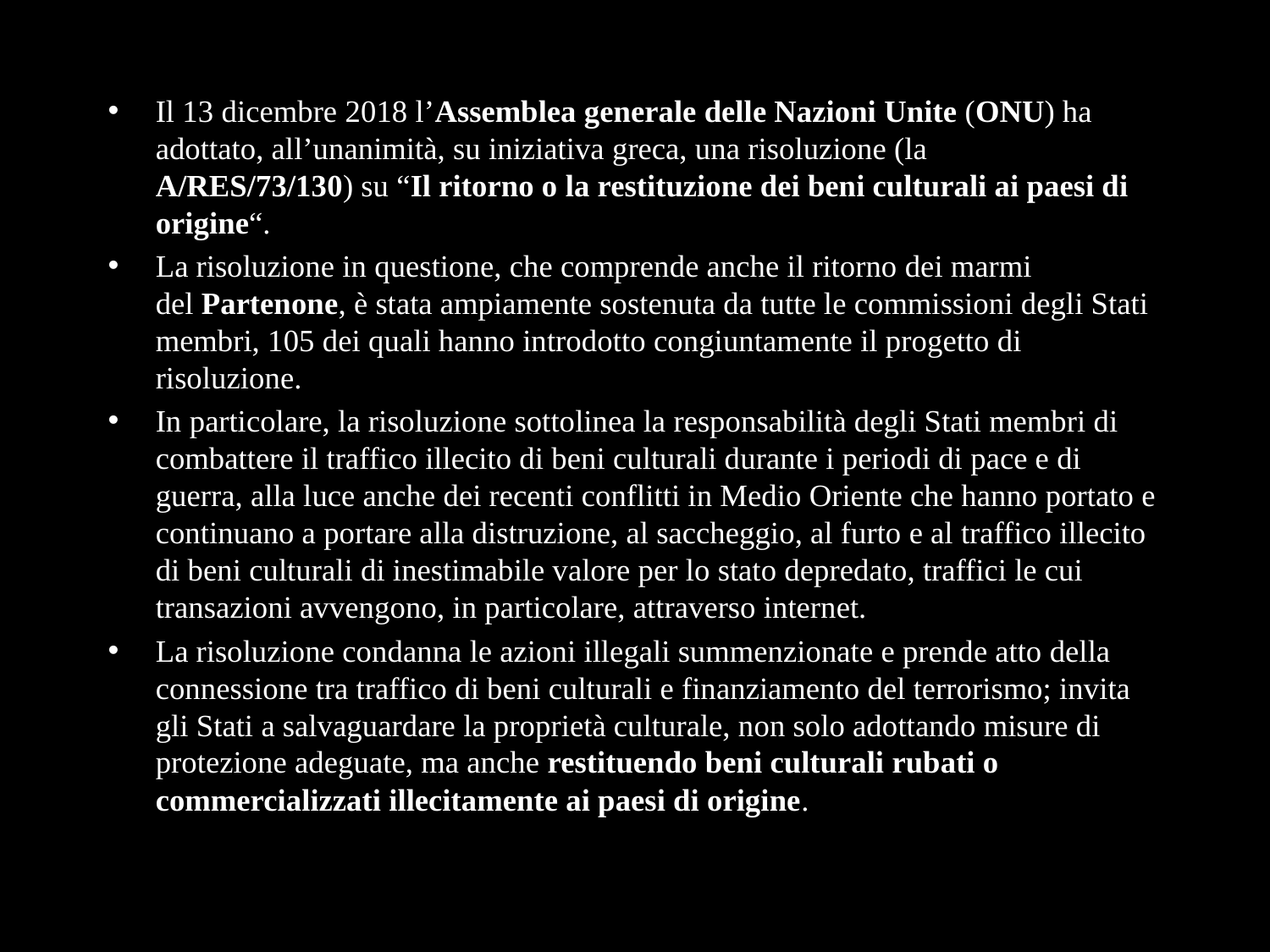

# Il 13 dicembre 2018 l’Assemblea generale delle Nazioni Unite (ONU) ha adottato, all’unanimità, su iniziativa greca, una risoluzione (la A/RES/73/130) su “Il ritorno o la restituzione dei beni culturali ai paesi di origine“.
La risoluzione in questione, che comprende anche il ritorno dei marmi del Partenone, è stata ampiamente sostenuta da tutte le commissioni degli Stati membri, 105 dei quali hanno introdotto congiuntamente il progetto di risoluzione.
In particolare, la risoluzione sottolinea la responsabilità degli Stati membri di combattere il traffico illecito di beni culturali durante i periodi di pace e di guerra, alla luce anche dei recenti conflitti in Medio Oriente che hanno portato e continuano a portare alla distruzione, al saccheggio, al furto e al traffico illecito di beni culturali di inestimabile valore per lo stato depredato, traffici le cui transazioni avvengono, in particolare, attraverso internet.
La risoluzione condanna le azioni illegali summenzionate e prende atto della connessione tra traffico di beni culturali e finanziamento del terrorismo; invita gli Stati a salvaguardare la proprietà culturale, non solo adottando misure di protezione adeguate, ma anche restituendo beni culturali rubati o commercializzati illecitamente ai paesi di origine.